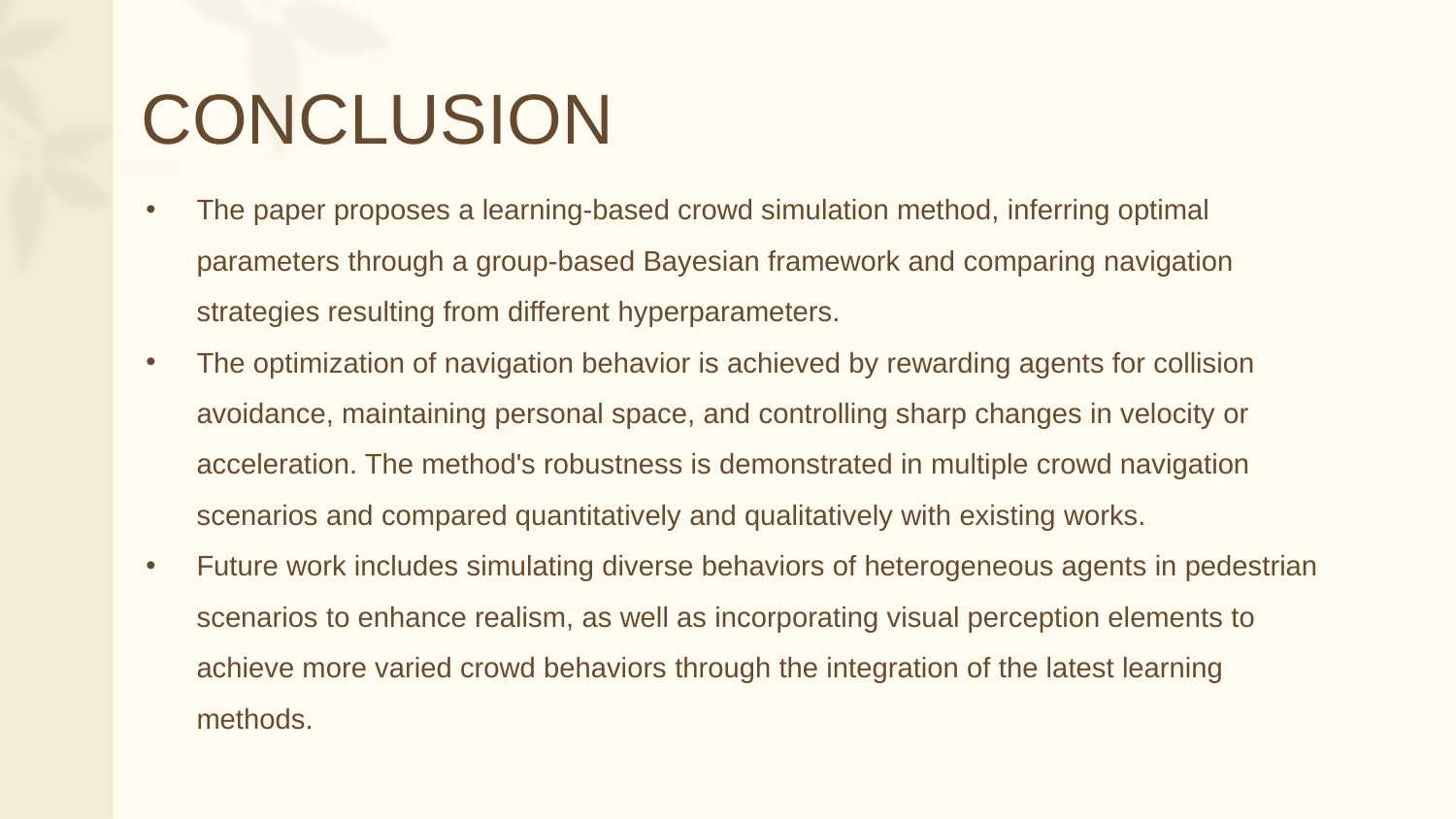

CONCLUSION
The paper proposes a learning-based crowd simulation method, inferring optimal parameters through a group-based Bayesian framework and comparing navigation strategies resulting from different hyperparameters.
The optimization of navigation behavior is achieved by rewarding agents for collision avoidance, maintaining personal space, and controlling sharp changes in velocity or acceleration. The method's robustness is demonstrated in multiple crowd navigation scenarios and compared quantitatively and qualitatively with existing works.
Future work includes simulating diverse behaviors of heterogeneous agents in pedestrian scenarios to enhance realism, as well as incorporating visual perception elements to achieve more varied crowd behaviors through the integration of the latest learning methods.